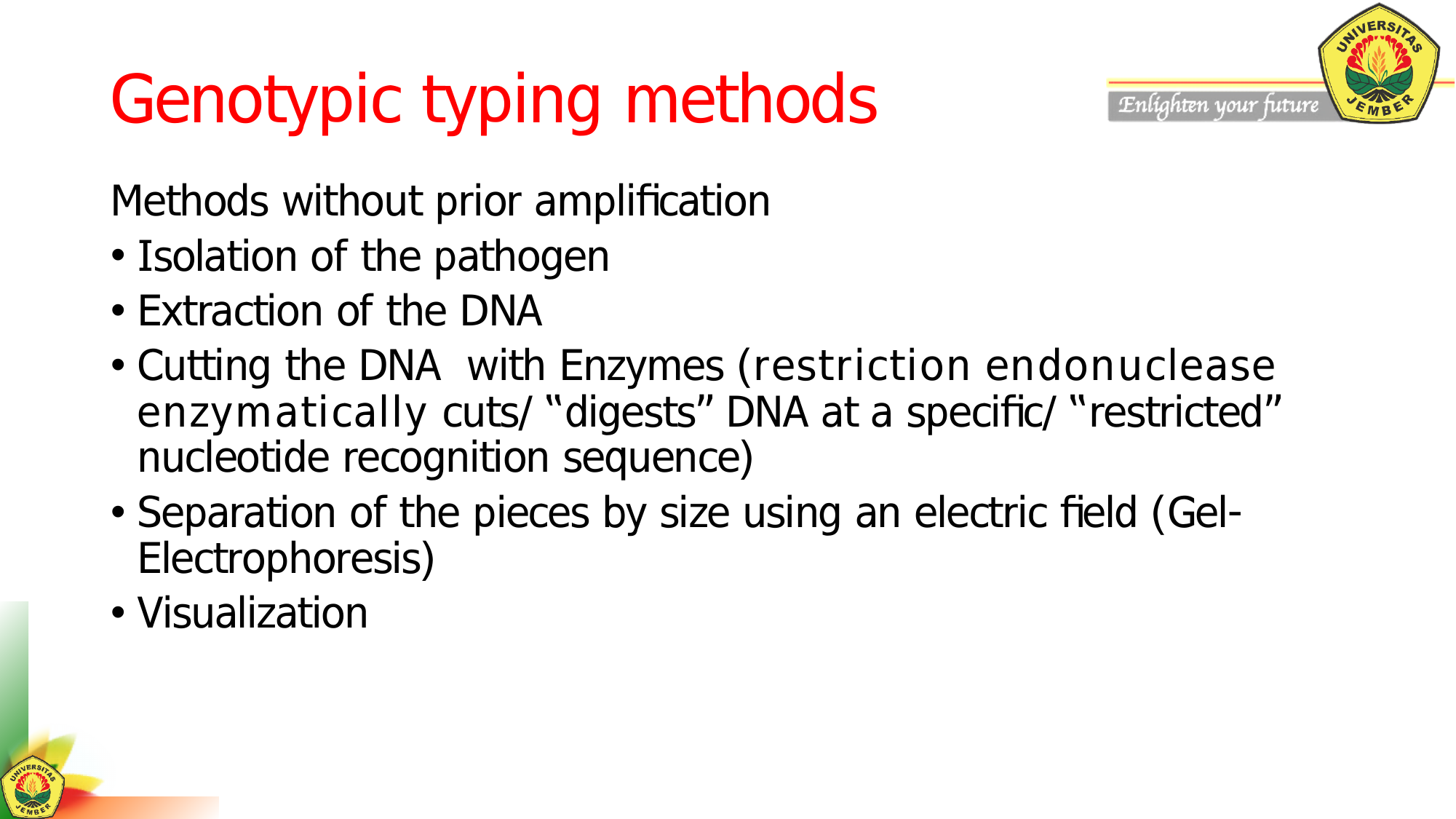

# Genotypic typing methods
Methods without prior amplification
Isolation of the pathogen
Extraction of the DNA
Cutting the DNA  with Enzymes (restriction endonuclease enzymatically cuts/ “digests” DNA at a specific/ “restricted” nucleotide recognition sequence)
Separation of the pieces by size using an electric field (Gel-Electrophoresis)
Visualization